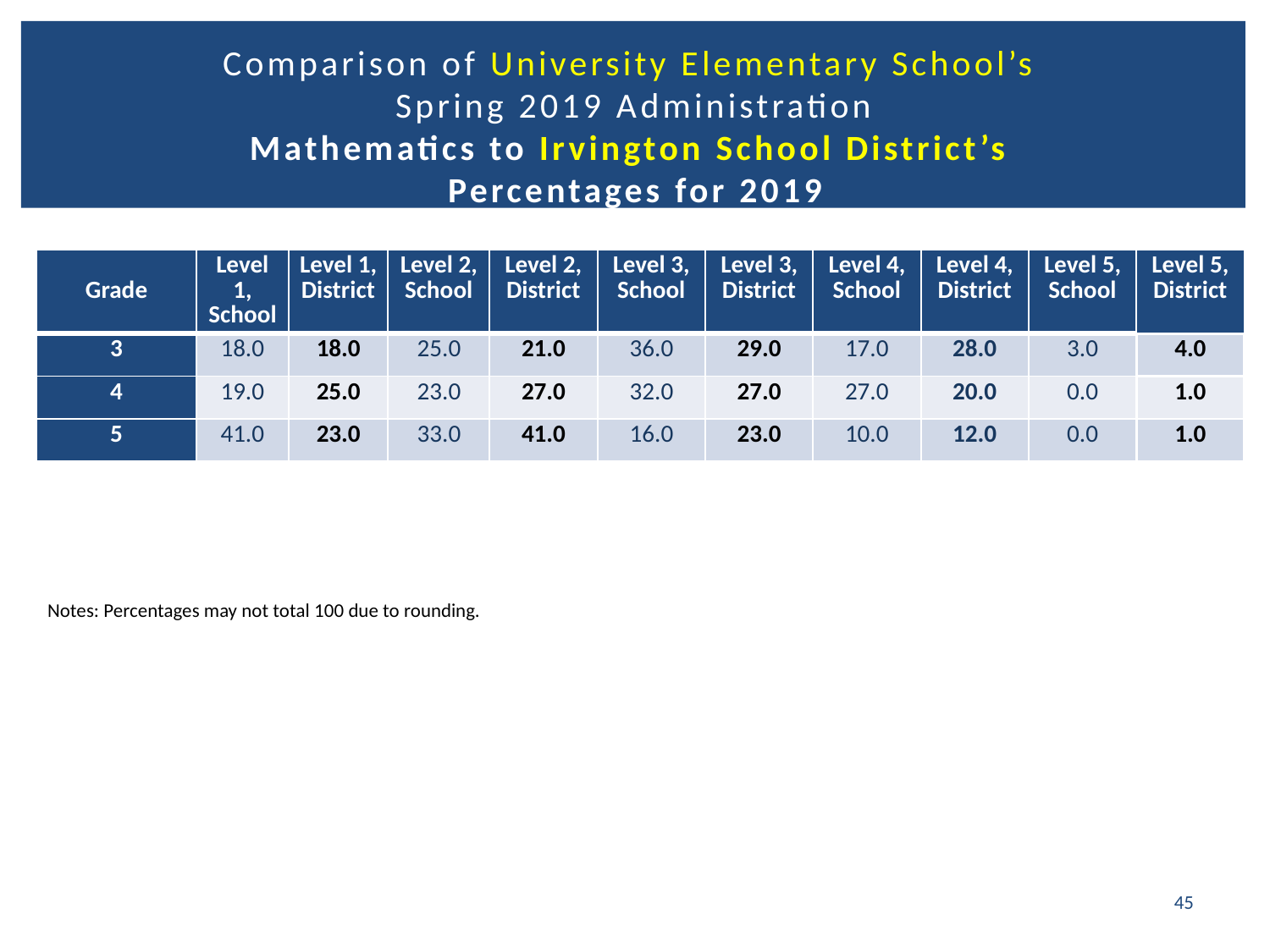

# Comparison of University Elementary School’s Spring 2019 Administration Mathematics to Irvington School District’s Percentages for 2019
| Grade | Level 1, School | Level 1, District | Level 2, School | Level 2, District | Level 3, School | Level 3, District | Level 4, School | Level 4, District | Level 5, School | Level 5, District |
| --- | --- | --- | --- | --- | --- | --- | --- | --- | --- | --- |
| 3 | 18.0 | 18.0 | 25.0 | 21.0 | 36.0 | 29.0 | 17.0 | 28.0 | 3.0 | 4.0 |
| 4 | 19.0 | 25.0 | 23.0 | 27.0 | 32.0 | 27.0 | 27.0 | 20.0 | 0.0 | 1.0 |
| 5 | 41.0 | 23.0 | 33.0 | 41.0 | 16.0 | 23.0 | 10.0 | 12.0 | 0.0 | 1.0 |
 Notes: Percentages may not total 100 due to rounding.
45